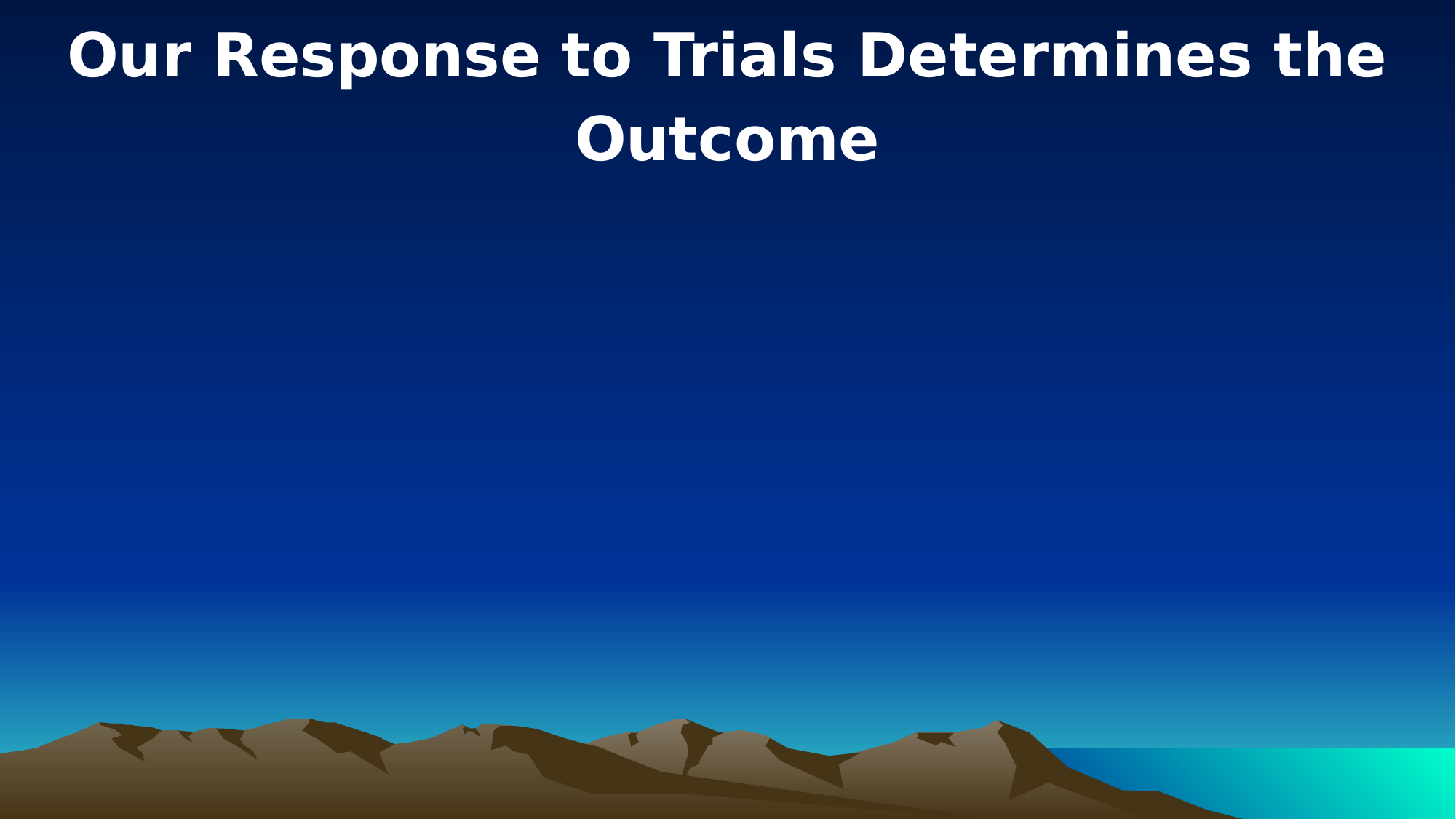

Our Response to Trials Determines the Outcome